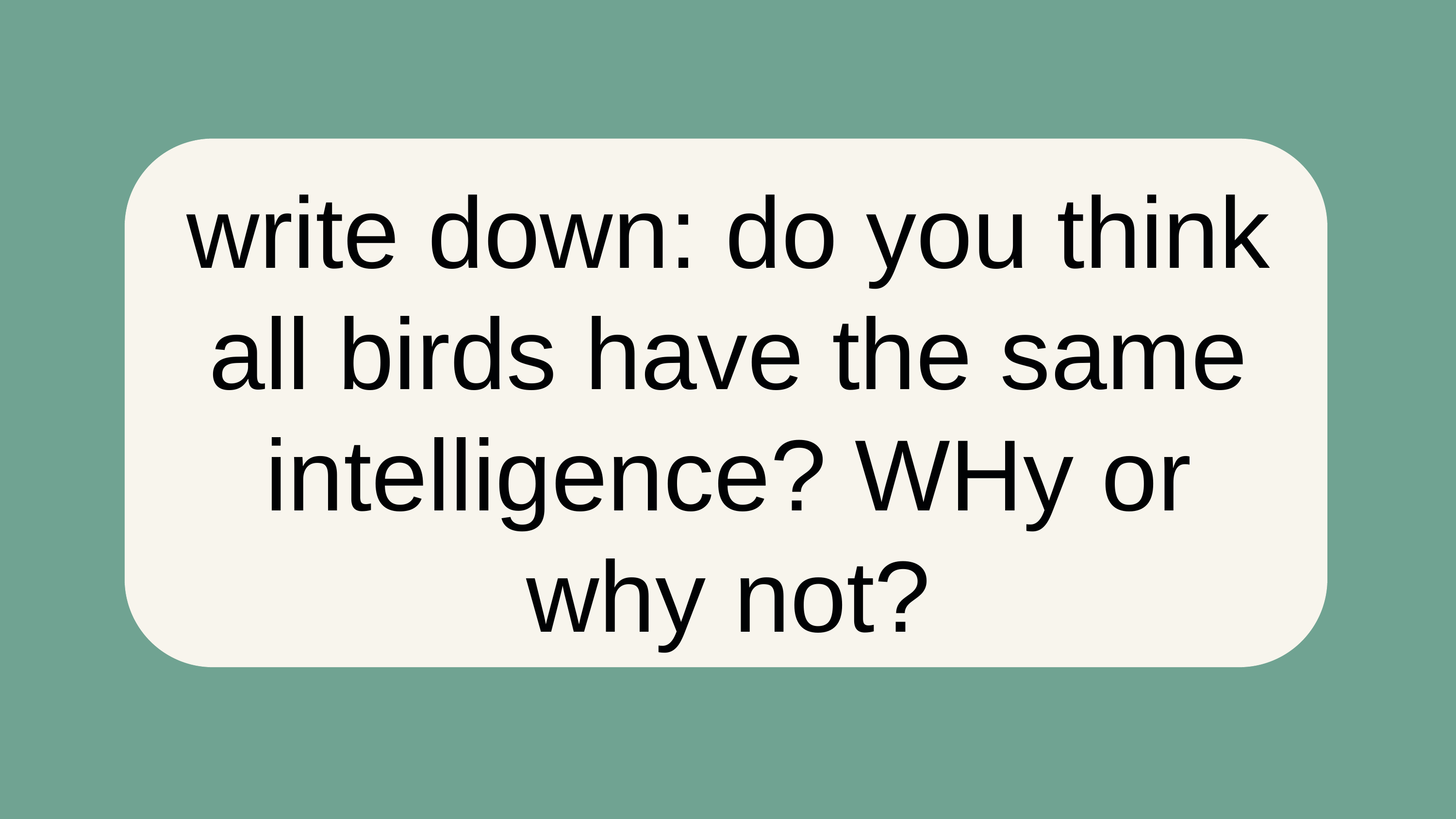

write down: do you think all birds have the same intelligence? WHy or why not?